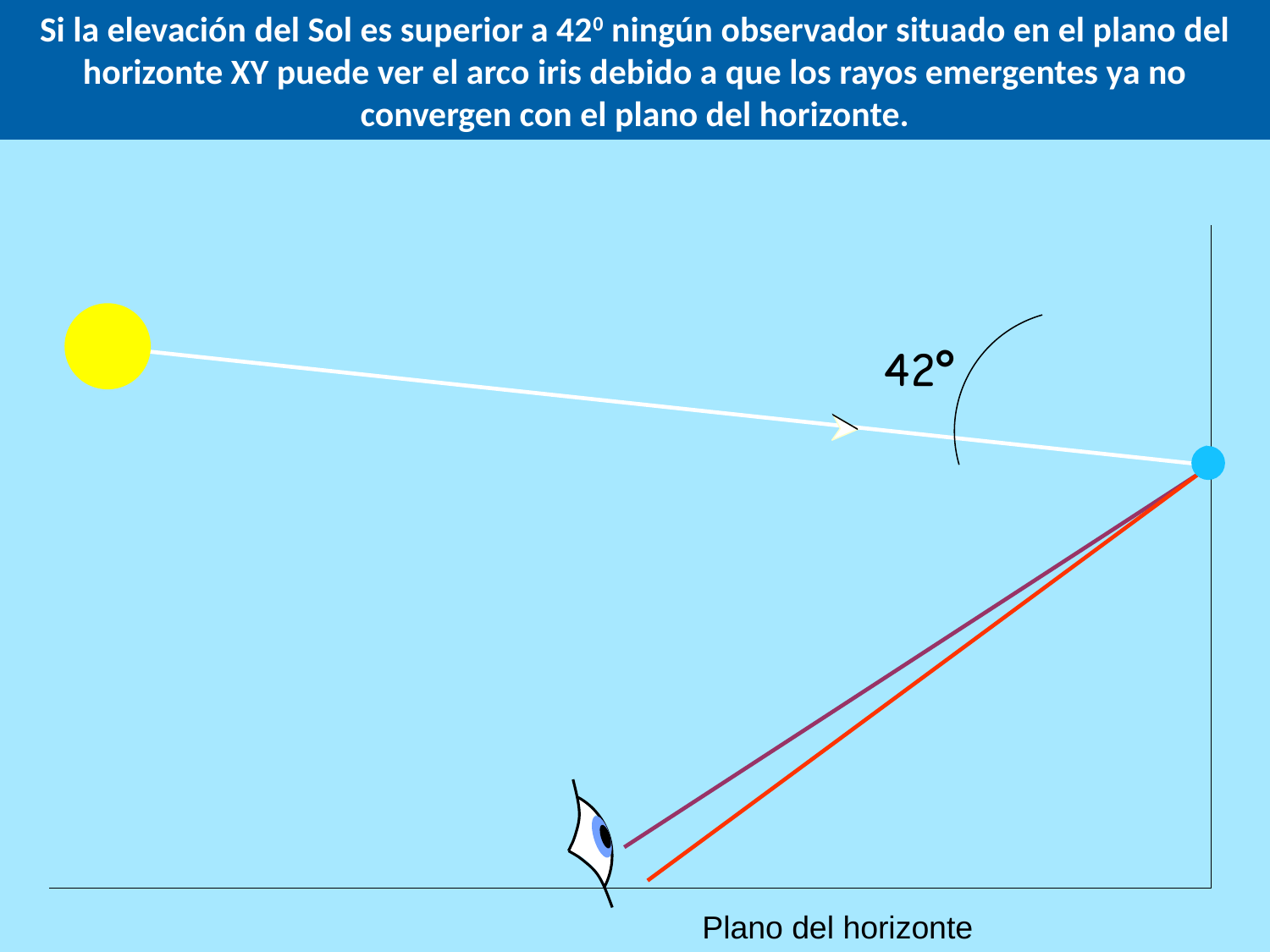

Si la elevación del Sol es superior a 420 ningún observador situado en el plano del horizonte XY puede ver el arco iris debido a que los rayos emergentes ya no convergen con el plano del horizonte.

42º

Plano del horizonte